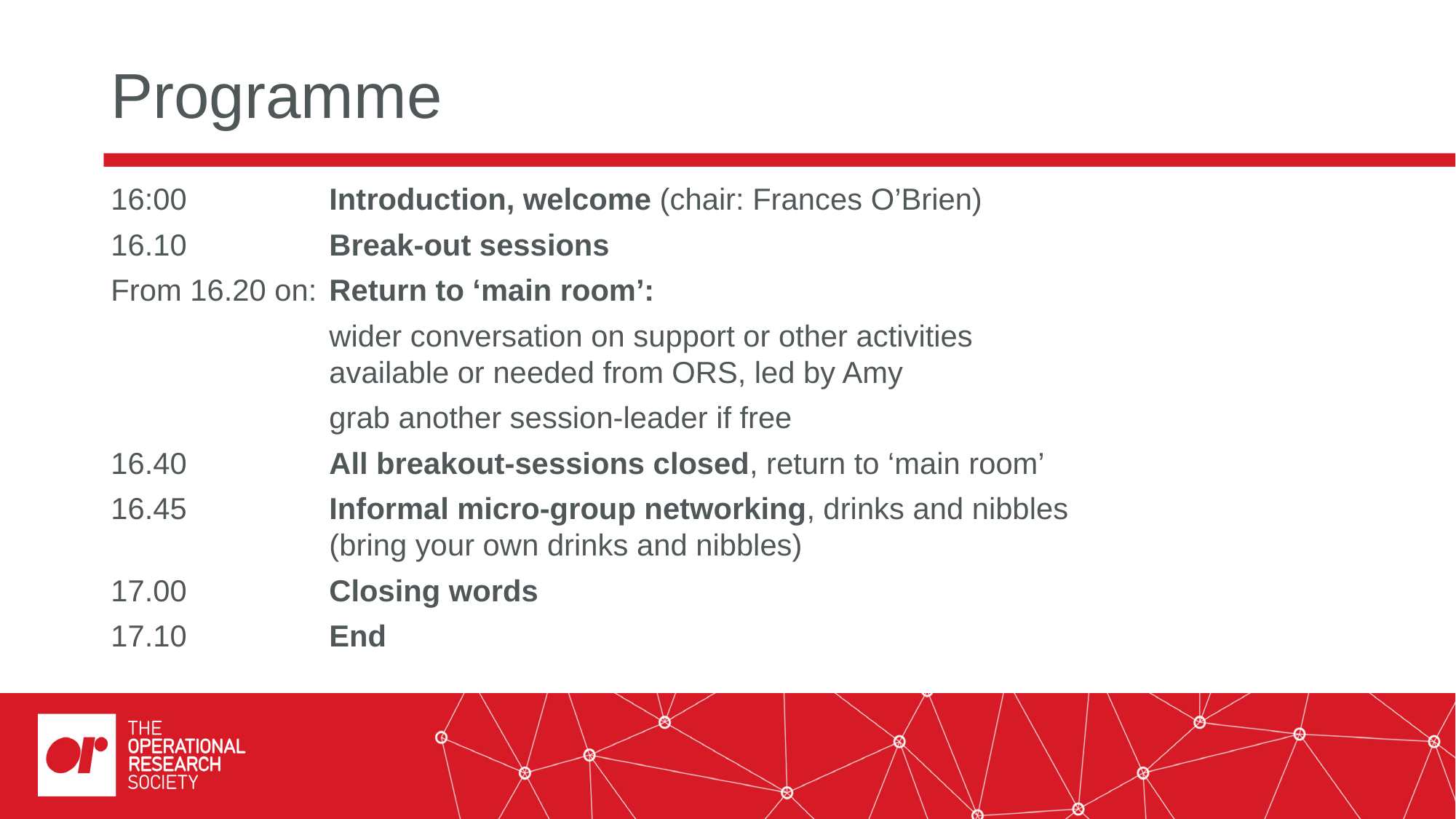

# Programme
16:00      	Introduction, welcome (chair: Frances O’Brien)
16.10      	Break-out sessions
From 16.20 on:	Return to ‘main room’:
		wider conversation on support or other activities 				available or needed from ORS, led by Amy
		grab another session-leader if free
16.40		All breakout-sessions closed, return to ‘main room’
16.45		Informal micro-group networking, drinks and nibbles 			(bring your own drinks and nibbles)
17.00		Closing words
17.10 		End